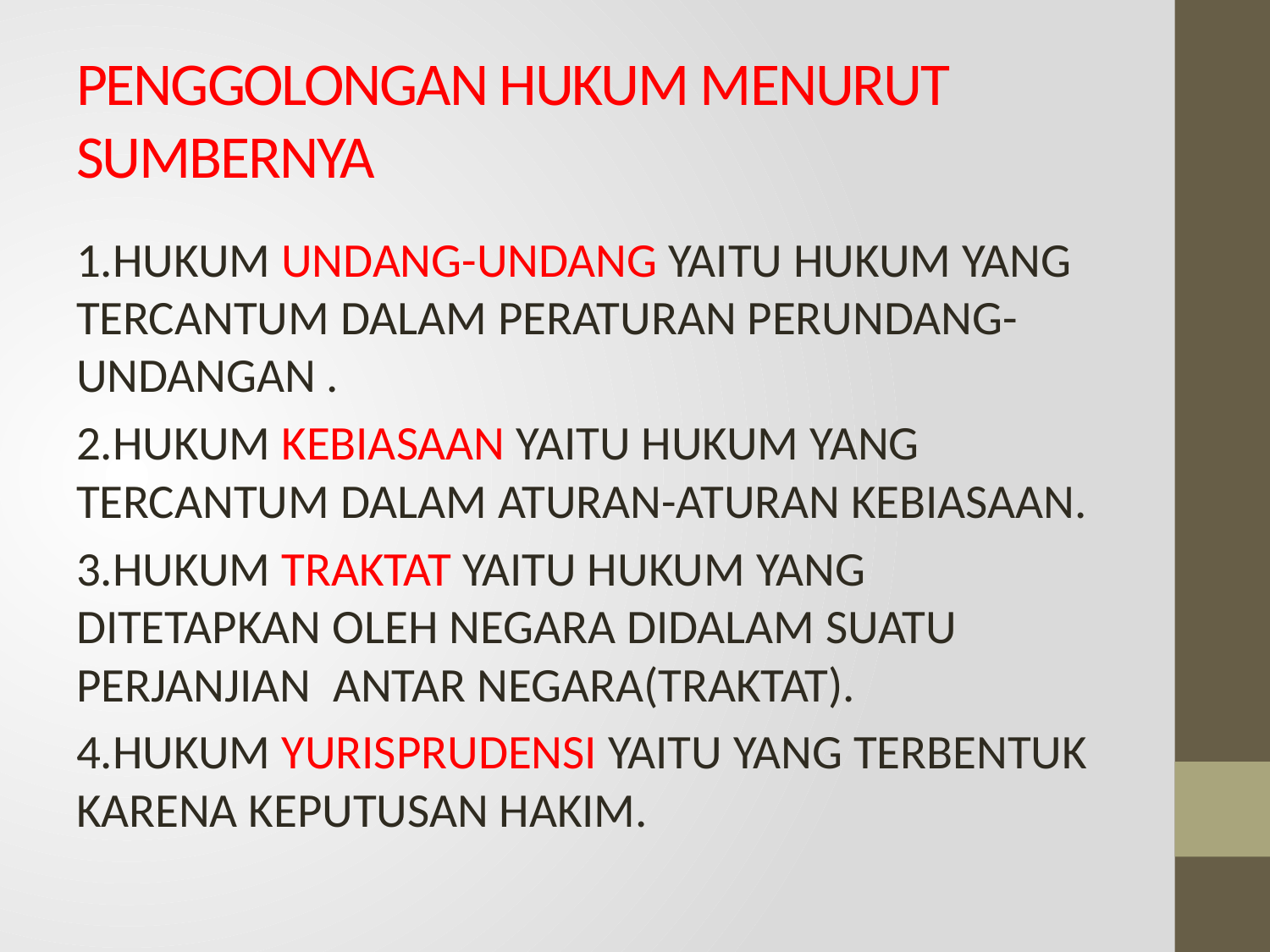

# PENGGOLONGAN HUKUM MENURUT SUMBERNYA
1.HUKUM UNDANG-UNDANG YAITU HUKUM YANG TERCANTUM DALAM PERATURAN PERUNDANG-UNDANGAN .
2.HUKUM KEBIASAAN YAITU HUKUM YANG TERCANTUM DALAM ATURAN-ATURAN KEBIASAAN.
3.HUKUM TRAKTAT YAITU HUKUM YANG DITETAPKAN OLEH NEGARA DIDALAM SUATU PERJANJIAN  ANTAR NEGARA(TRAKTAT).
4.HUKUM YURISPRUDENSI YAITU YANG TERBENTUK KARENA KEPUTUSAN HAKIM.